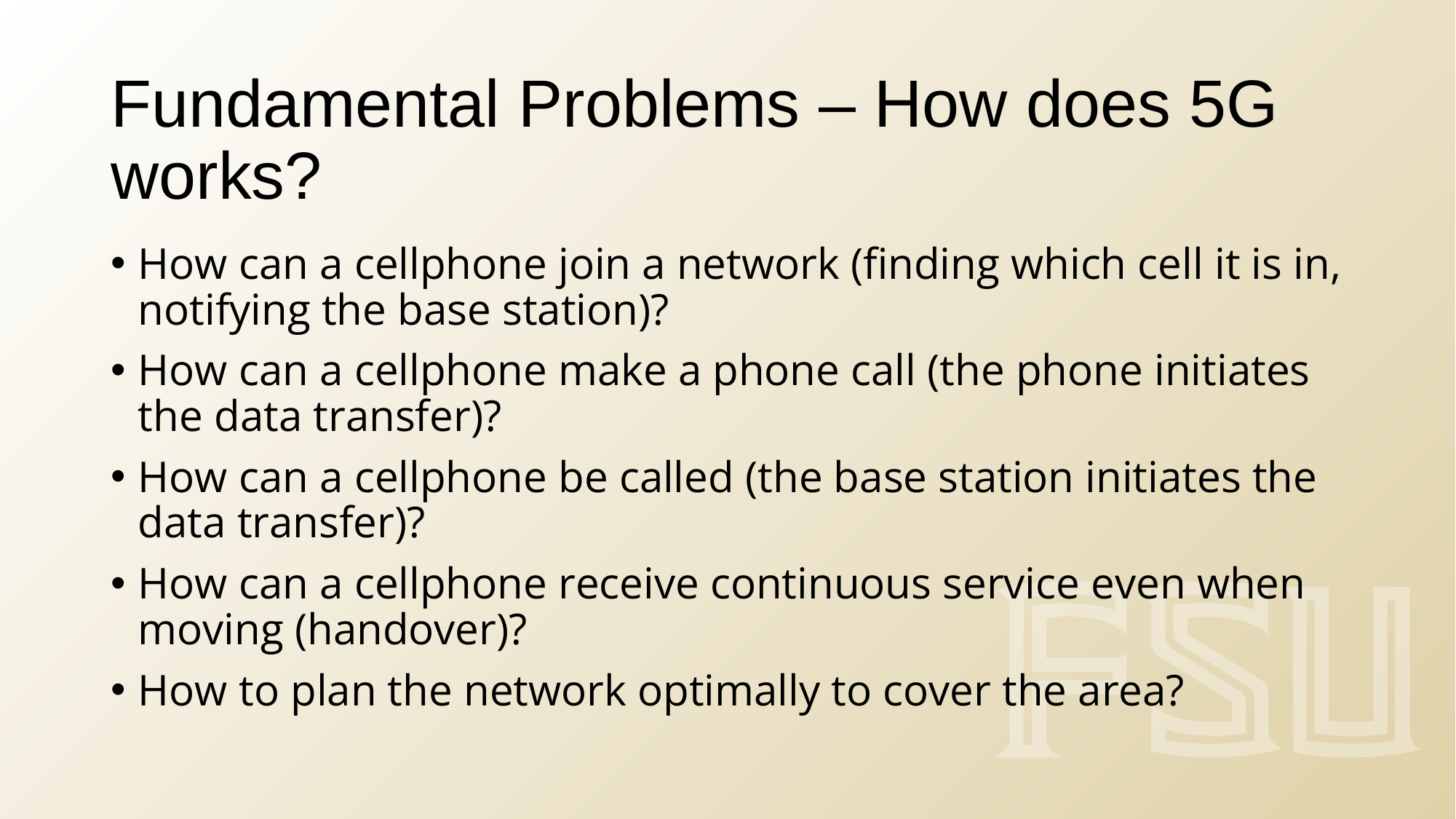

Fundamental Problems – How does 5G works?
How can a cellphone join a network (finding which cell it is in, notifying the base station)?
How can a cellphone make a phone call (the phone initiates the data transfer)?
How can a cellphone be called (the base station initiates the data transfer)?
How can a cellphone receive continuous service even when moving (handover)?
How to plan the network optimally to cover the area?